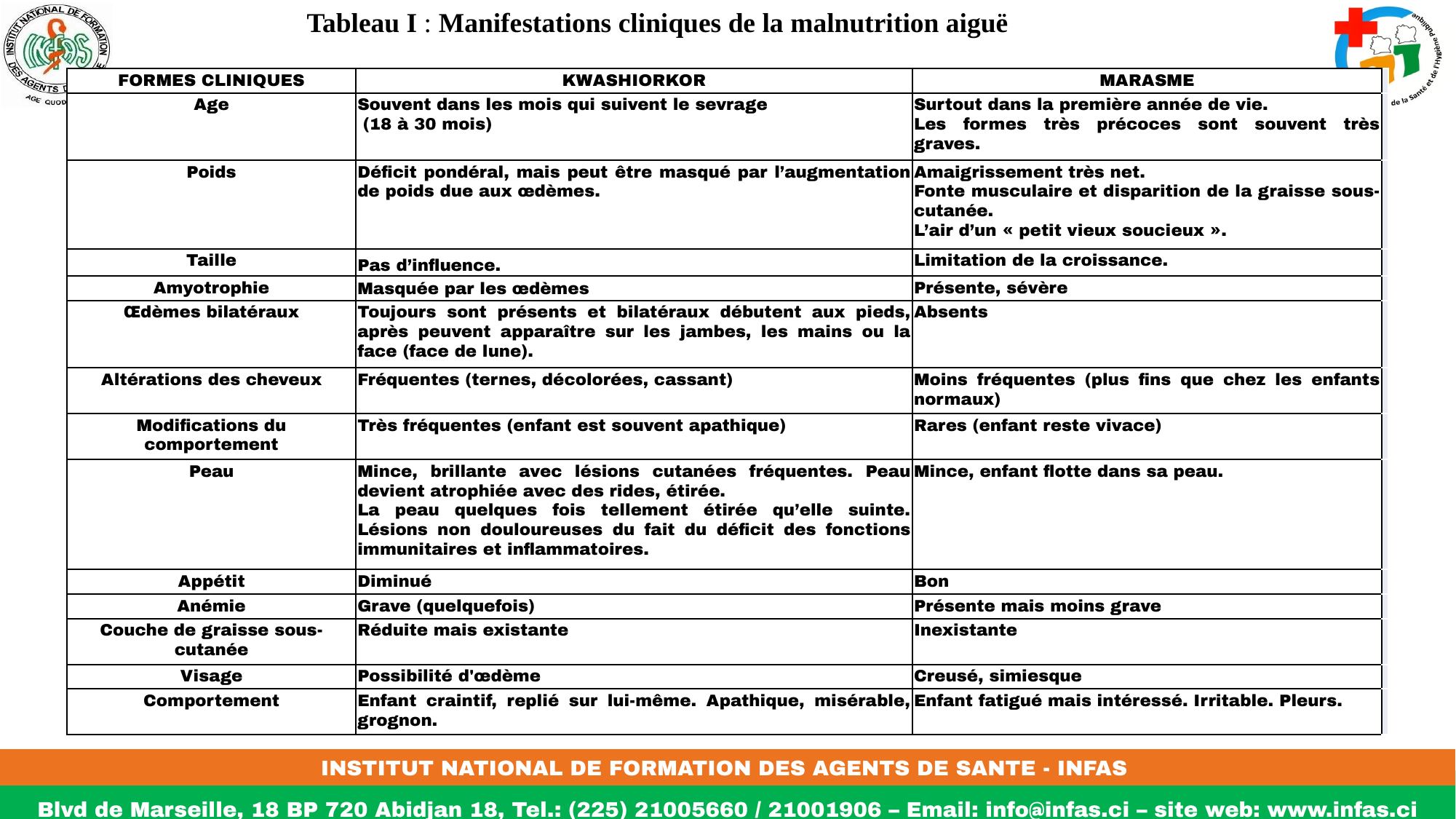

Tableau I : Manifestations cliniques de la malnutrition aiguë
| FORMES CLINIQUES | KWASHIORKOR | MARASME |  |
| --- | --- | --- | --- |
| Age | Souvent dans les mois qui suivent le sevrage (18 à 30 mois) | Surtout dans la première année de vie. Les formes très précoces sont souvent très graves. |  |
| Poids | Déficit pondéral, mais peut être masqué par l’augmentation de poids due aux œdèmes. | Amaigrissement très net. Fonte musculaire et disparition de la graisse sous- cutanée. L’air d’un « petit vieux soucieux ». |  |
| Taille | Pas d’influence. | Limitation de la croissance. |  |
| Amyotrophie | Masquée par les œdèmes | Présente, sévère |  |
| Œdèmes bilatéraux | Toujours sont présents et bilatéraux débutent aux pieds, après peuvent apparaître sur les jambes, les mains ou la face (face de lune). | Absents |  |
| Altérations des cheveux | Fréquentes (ternes, décolorées, cassant) | Moins fréquentes (plus fins que chez les enfants normaux) |  |
| Modifications du comportement | Très fréquentes (enfant est souvent apathique) | Rares (enfant reste vivace) |  |
| Peau | Mince, brillante avec lésions cutanées fréquentes. Peau devient atrophiée avec des rides, étirée. La peau quelques fois tellement étirée qu’elle suinte. Lésions non douloureuses du fait du déficit des fonctions immunitaires et inflammatoires. | Mince, enfant flotte dans sa peau. |  |
| Appétit | Diminué | Bon |  |
| Anémie | Grave (quelquefois) | Présente mais moins grave |  |
| Couche de graisse sous-cutanée | Réduite mais existante | Inexistante |  |
| Visage | Possibilité d'œdème | Creusé, simiesque |  |
| Comportement | Enfant craintif, replié sur lui-même. Apathique, misérable, grognon. | Enfant fatigué mais intéressé. Irritable. Pleurs. |  |